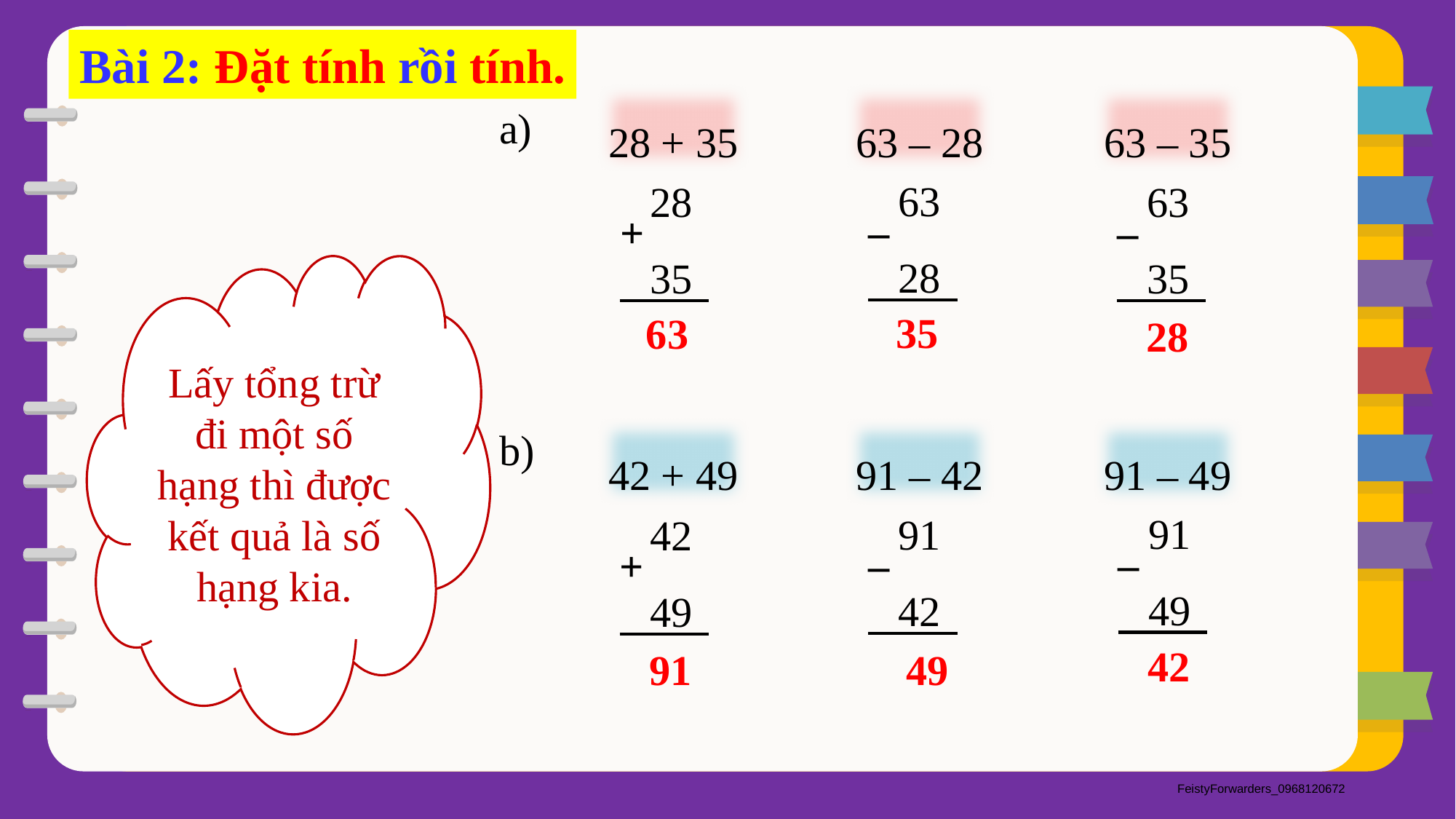

Bài 2: Đặt tính rồi tính.
63 – 35
63 – 28
28 + 35
a)
63
28
–
28
35
+
63
35
–
Lấy tổng trừ đi một số hạng thì được kết quả là số hạng kia.
35
63
28
b)
91 – 49
91 – 42
42 + 49
91
49
–
91
42
–
42
49
+
42
91
49